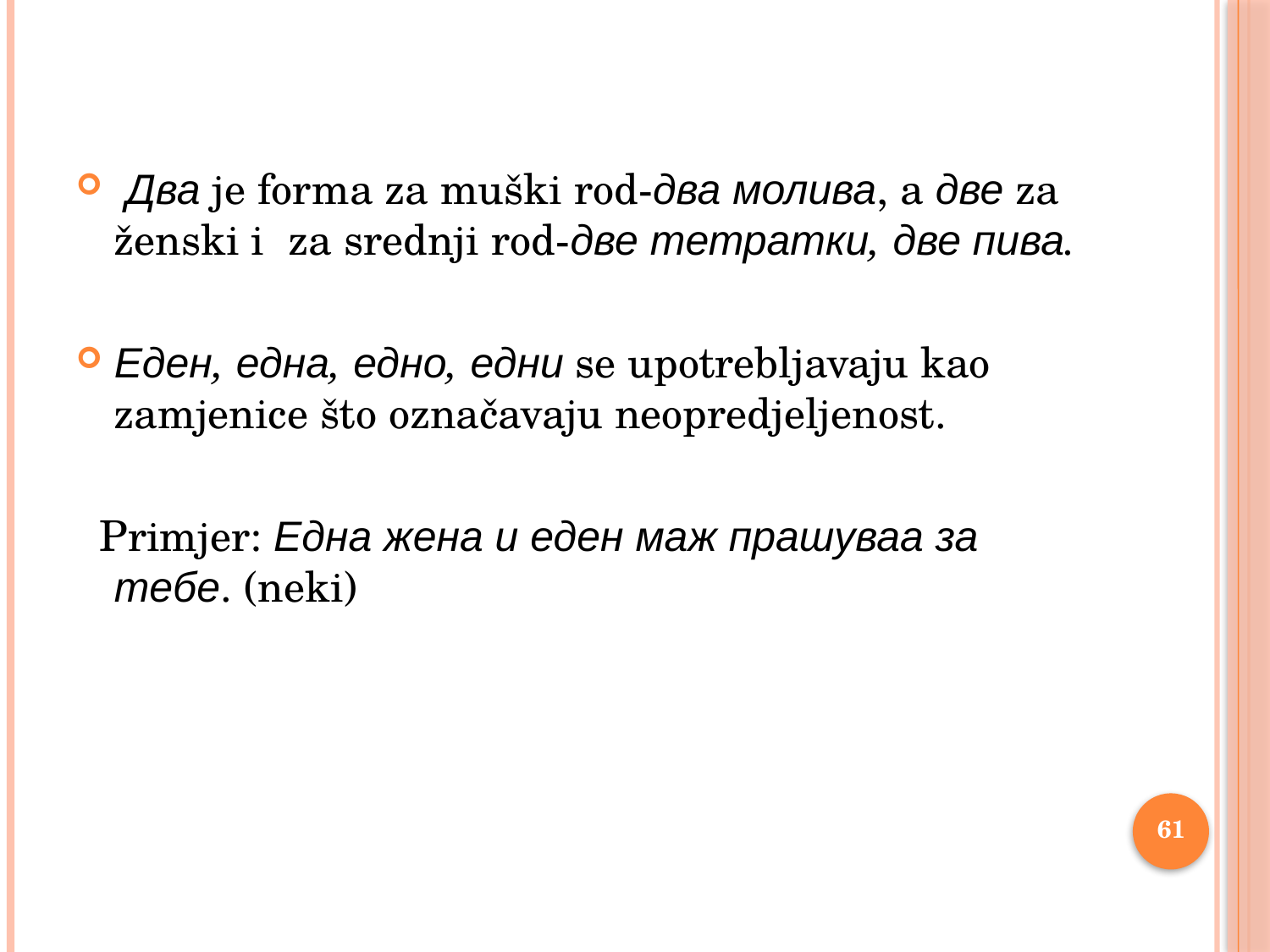

#
 Два je forma za muški rod-два молива, a две za ženski i  za srednji rod-две тетратки, две пива.

Еден, една, едно, едни se upotrebljavaju kao zamjenice što označavaju neopredjeljenost.

  Primjer: Една жена и еден маж прашуваа за тебе. (neki)
61